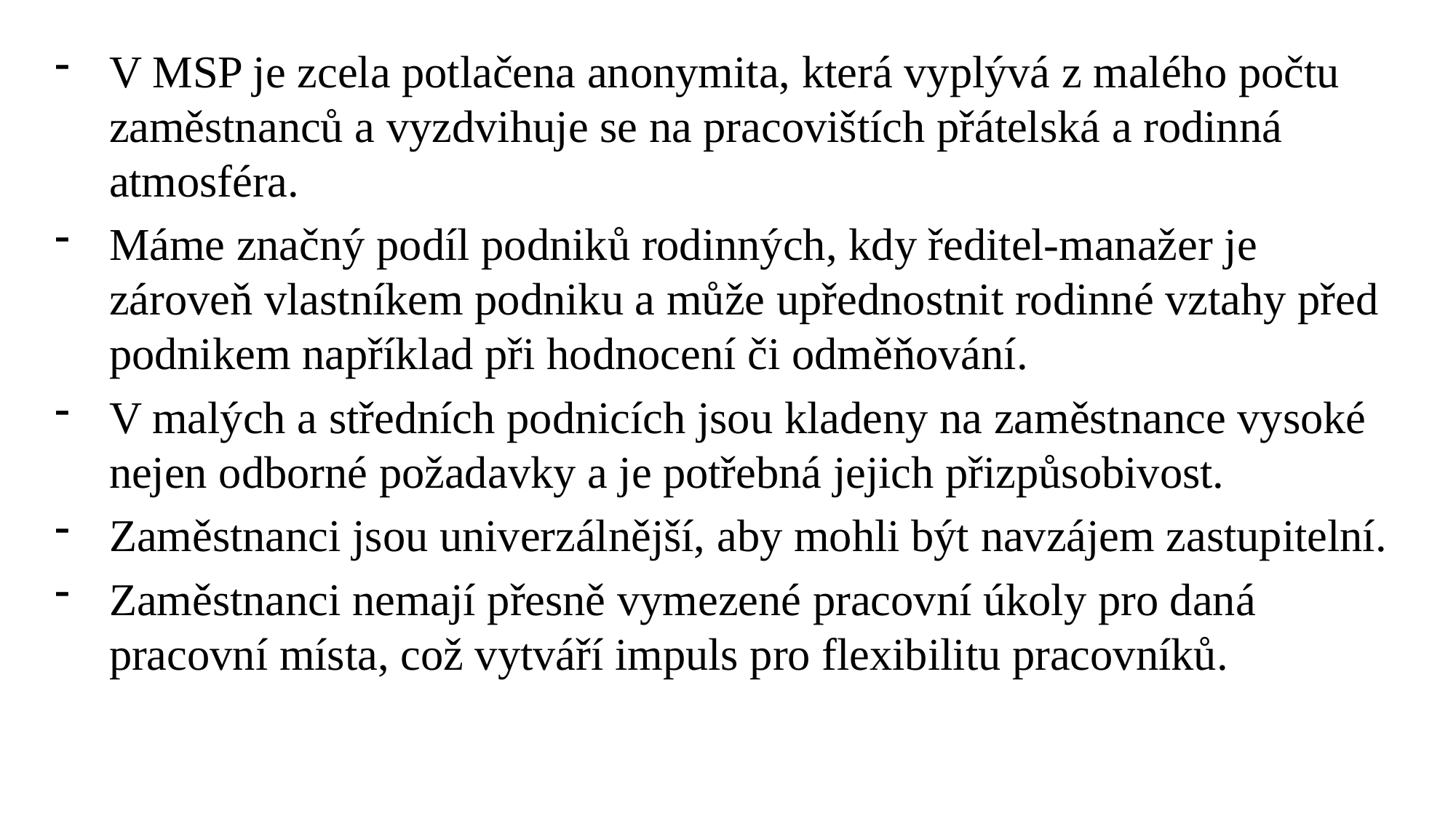

V MSP je zcela potlačena anonymita, která vyplývá z malého počtu zaměstnanců a vyzdvihuje se na pracovištích přátelská a rodinná atmosféra.
Máme značný podíl podniků rodinných, kdy ředitel-manažer je zároveň vlastníkem podniku a může upřednostnit rodinné vztahy před podnikem například při hodnocení či odměňování.
V malých a středních podnicích jsou kladeny na zaměstnance vysoké nejen odborné požadavky a je potřebná jejich přizpůsobivost.
Zaměstnanci jsou univerzálnější, aby mohli být navzájem zastupitelní.
Zaměstnanci nemají přesně vymezené pracovní úkoly pro daná pracovní místa, což vytváří impuls pro flexibilitu pracovníků.
Ing. Lenka Prachařová, Ph.D.